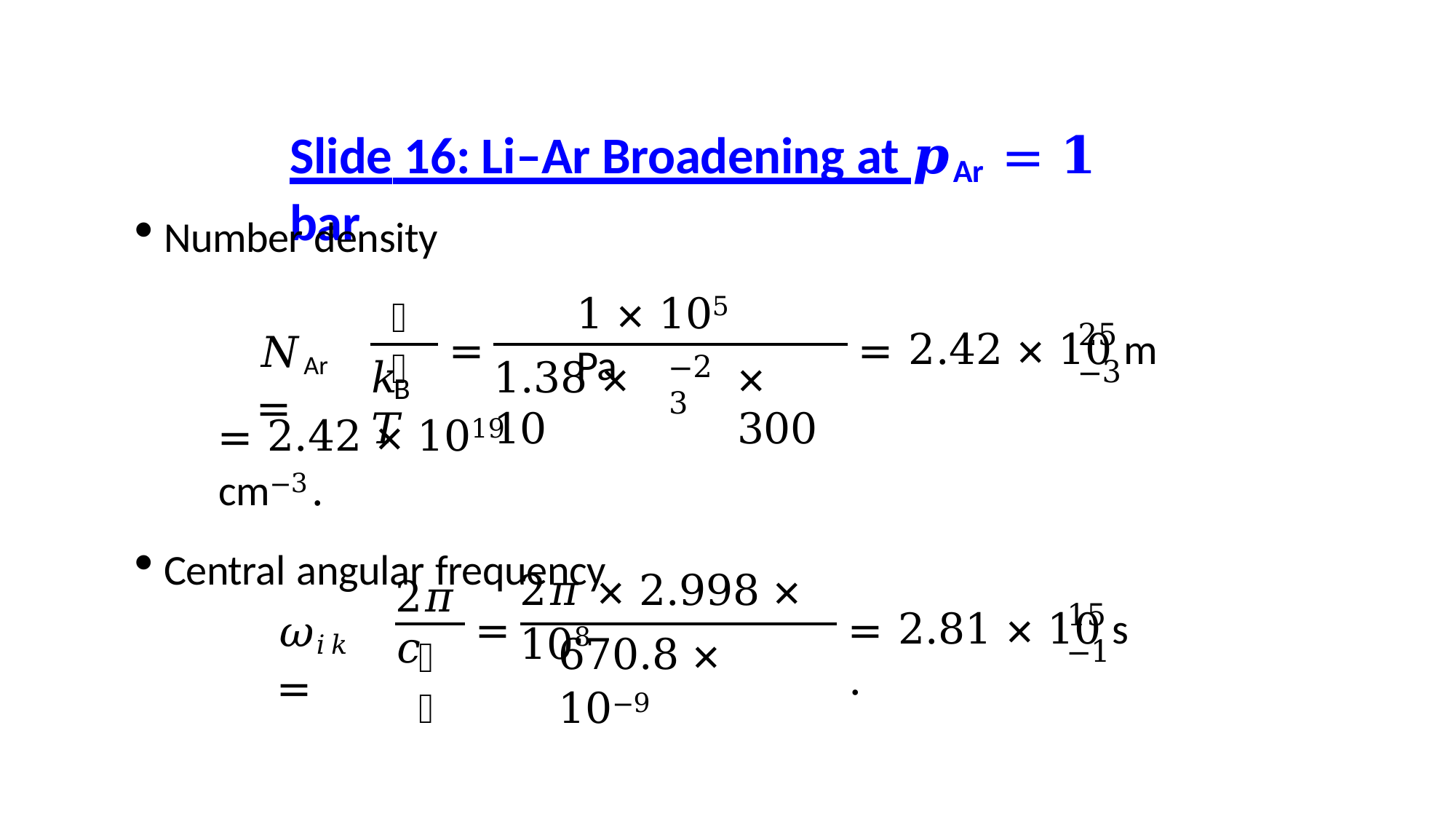

Slide 16: Li–Ar Broadening at 𝒑Ar	= 𝟏 bar
Number density
1 × 105 Pa
𝑝
25	−3
𝑁Ar  =
=
= 2.42 × 10	m

−23
𝑘	𝑇
1.38 × 10
× 300
B
= 2.42 × 1019 cm−3.
Central angular frequency
2𝜋 × 2.998 × 108
2𝜋𝑐
15	−1
=
= 2.81 × 10	s	.
𝜔𝑖𝑘  =

670.8 × 10−9
𝜆